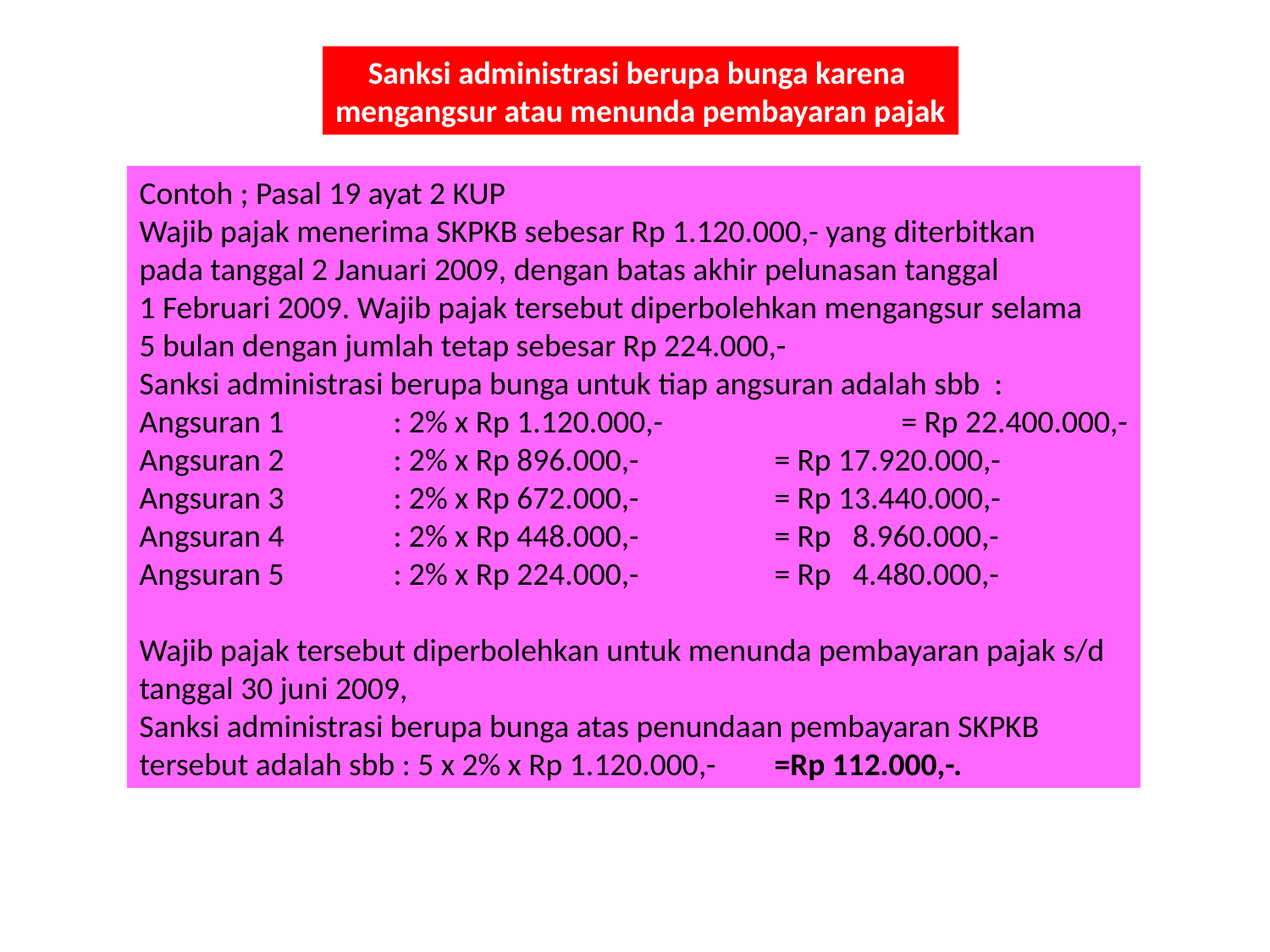

Sanksi administrasi berupa bunga karena
mengangsur atau menunda pembayaran pajak
Contoh ; Pasal 19 ayat 2 KUP
Wajib pajak menerima SKPKB sebesar Rp 1.120.000,- yang diterbitkan
pada tanggal 2 Januari 2009, dengan batas akhir pelunasan tanggal
1 Februari 2009. Wajib pajak tersebut diperbolehkan mengangsur selama
5 bulan dengan jumlah tetap sebesar Rp 224.000,-
Sanksi administrasi berupa bunga untuk tiap angsuran adalah sbb  :
Angsuran 1 	: 2% x Rp 1.120.000,-		= Rp 22.400.000,-
Angsuran 2 	: 2% x Rp 896.000,- 		= Rp 17.920.000,-
Angsuran 3 	: 2% x Rp 672.000,-		= Rp 13.440.000,-
Angsuran 4	: 2% x Rp 448.000,-		= Rp   8.960.000,-
Angsuran 5 	: 2% x Rp 224.000,-		= Rp   4.480.000,-

Wajib pajak tersebut diperbolehkan untuk menunda pembayaran pajak s/d
tanggal 30 juni 2009,
Sanksi administrasi berupa bunga atas penundaan pembayaran SKPKB
tersebut adalah sbb : 5 x 2% x Rp 1.120.000,- 	=Rp 112.000,-.